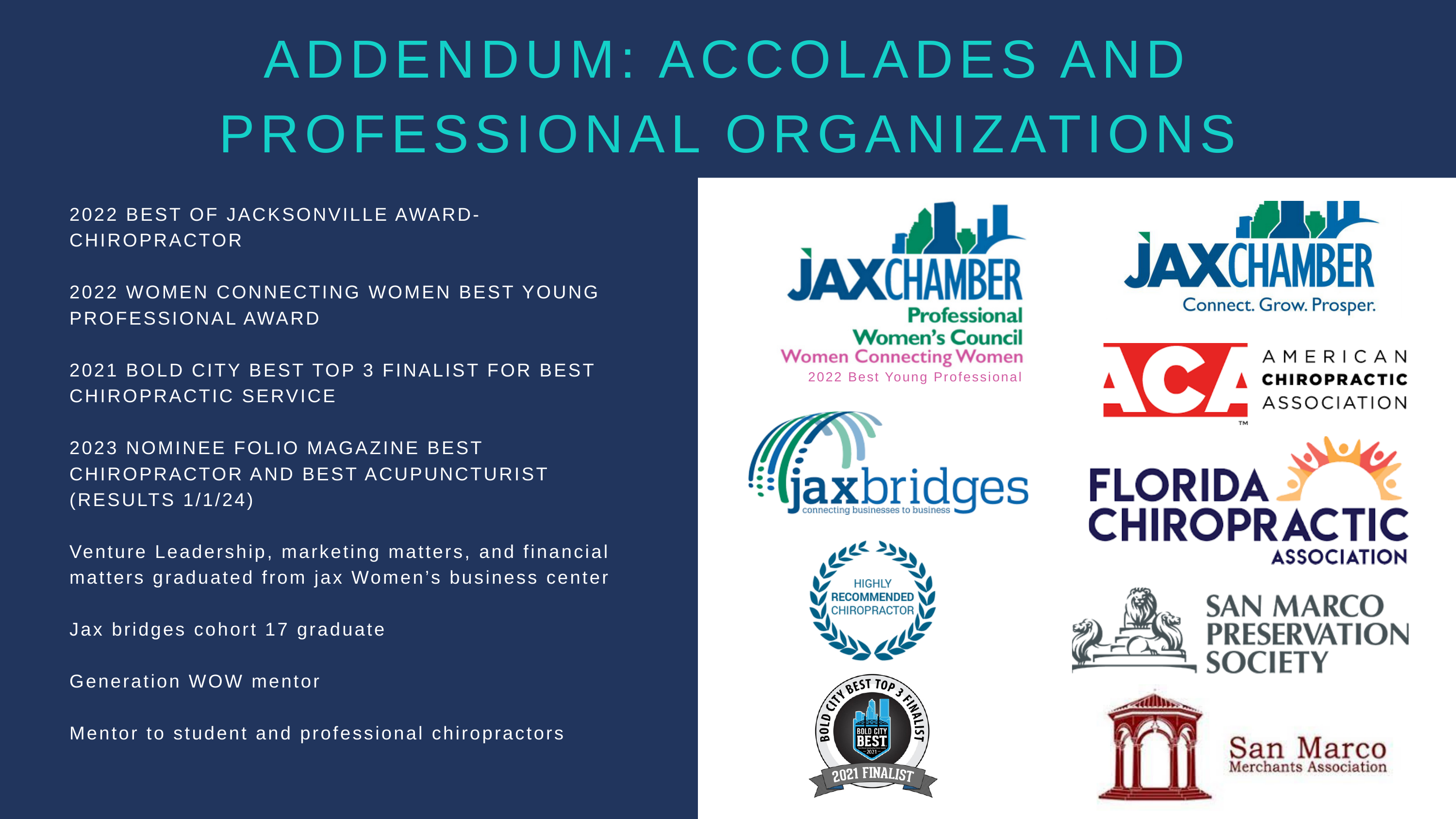

ADDENDUM: ACCOLADES AND PROFESSIONAL ORGANIZATIONS

2022 BEST OF JACKSONVILLE AWARD-CHIROPRACTOR

2022 WOMEN CONNECTING WOMEN BEST YOUNG PROFESSIONAL AWARD

2021 BOLD CITY BEST TOP 3 FINALIST FOR BEST CHIROPRACTIC SERVICE

2023 NOMINEE FOLIO MAGAZINE BEST CHIROPRACTOR AND BEST ACUPUNCTURIST (RESULTS 1/1/24)

Venture Leadership, marketing matters, and financial matters graduated from jax Women’s business center

Jax bridges cohort 17 graduate

Generation WOW mentor

Mentor to student and professional chiropractors

2022 Best Young Professional